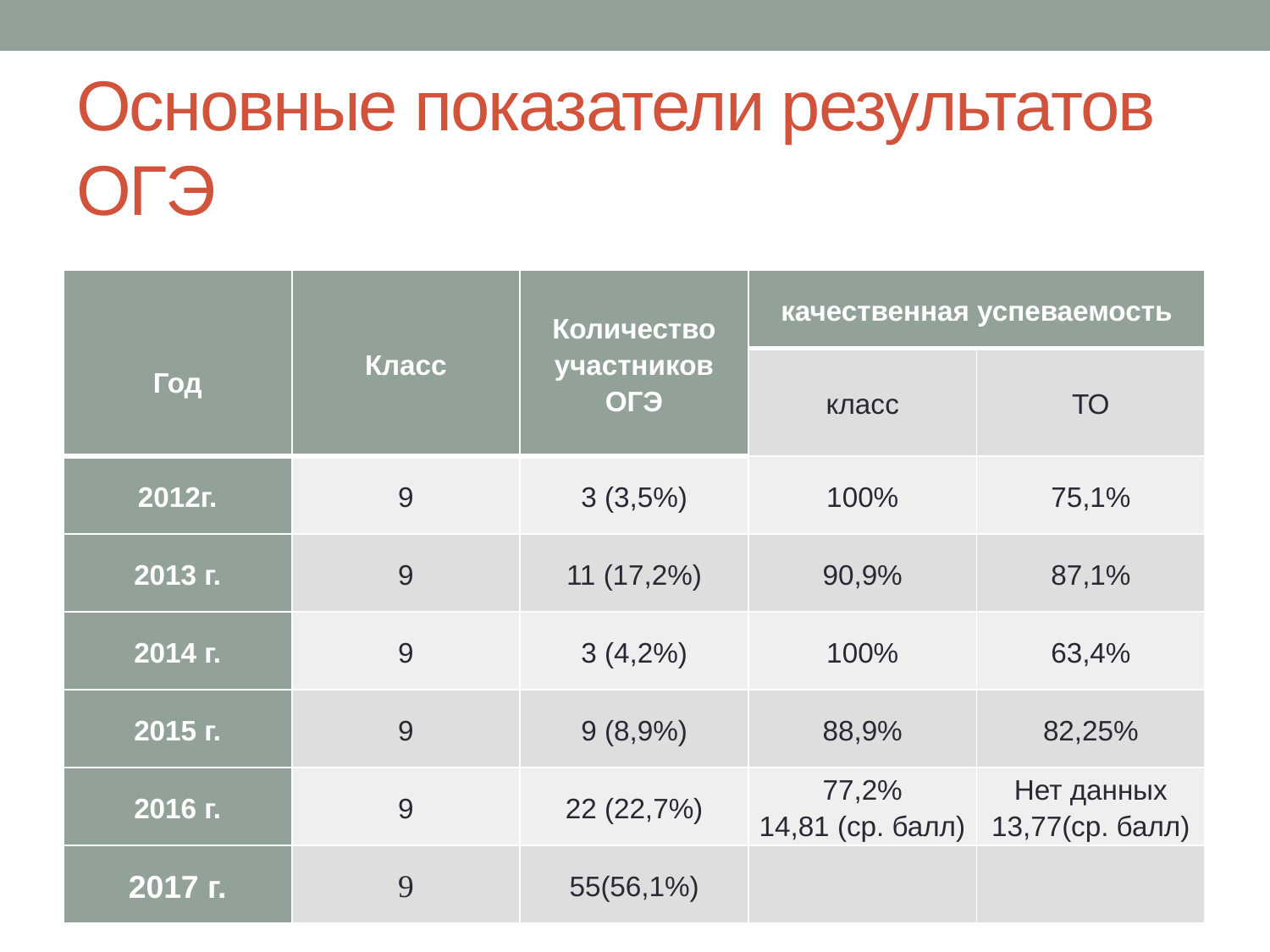

# Основные показатели результатов ОГЭ
| Год | Класс | Количество участников ОГЭ | качественная успеваемость |  |
| --- | --- | --- | --- | --- |
|  |  |  | класс | ТО |
| 2012г. | 9 | 3 (3,5%) | 100% | 75,1% |
| 2013 г. | 9 | 11 (17,2%) | 90,9% | 87,1% |
| 2014 г. | 9 | 3 (4,2%) | 100% | 63,4% |
| 2015 г. | 9 | 9 (8,9%) | 88,9% | 82,25% |
| 2016 г. | 9 | 22 (22,7%) | 77,2% 14,81 (ср. балл) | Нет данных 13,77(ср. балл) |
| 2017 г. | 9 | 55(56,1%) |  |  |